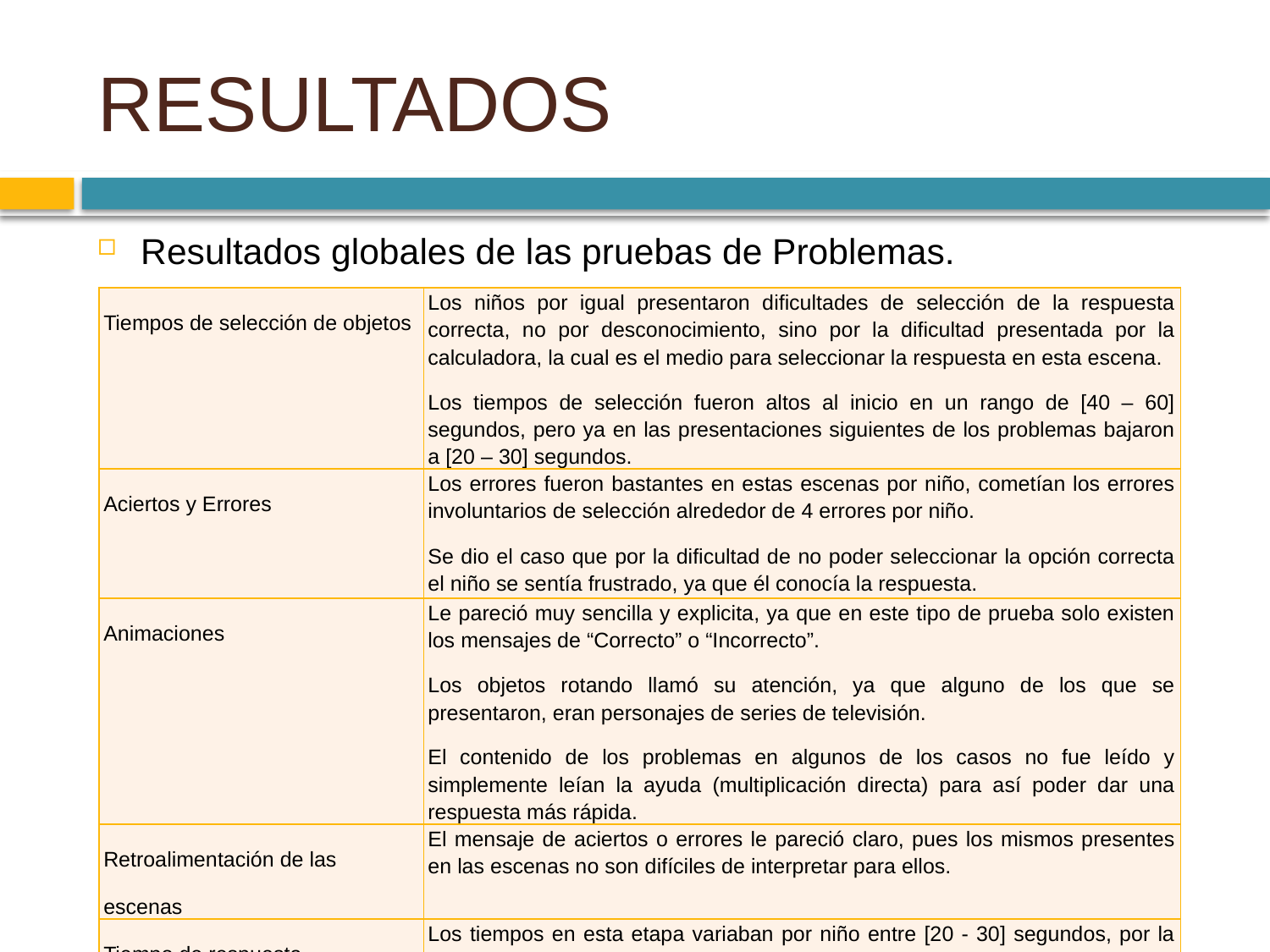

# RESULTADOS
Resultados globales de las pruebas de Problemas.
| Tiempos de selección de objetos | Los niños por igual presentaron dificultades de selección de la respuesta correcta, no por desconocimiento, sino por la dificultad presentada por la calculadora, la cual es el medio para seleccionar la respuesta en esta escena. Los tiempos de selección fueron altos al inicio en un rango de [40 – 60] segundos, pero ya en las presentaciones siguientes de los problemas bajaron a [20 – 30] segundos. |
| --- | --- |
| Aciertos y Errores | Los errores fueron bastantes en estas escenas por niño, cometían los errores involuntarios de selección alrededor de 4 errores por niño. Se dio el caso que por la dificultad de no poder seleccionar la opción correcta el niño se sentía frustrado, ya que él conocía la respuesta. |
| Animaciones | Le pareció muy sencilla y explicita, ya que en este tipo de prueba solo existen los mensajes de “Correcto” o “Incorrecto”. Los objetos rotando llamó su atención, ya que alguno de los que se presentaron, eran personajes de series de televisión. El contenido de los problemas en algunos de los casos no fue leído y simplemente leían la ayuda (multiplicación directa) para así poder dar una respuesta más rápida. |
| Retroalimentación de las escenas | El mensaje de aciertos o errores le pareció claro, pues los mismos presentes en las escenas no son difíciles de interpretar para ellos. |
| Tiempo de respuesta | Los tiempos en esta etapa variaban por niño entre [20 - 30] segundos, por la capacidad de cada uno de ellos de adaptarse más rápidamente a la escena mostrada. |